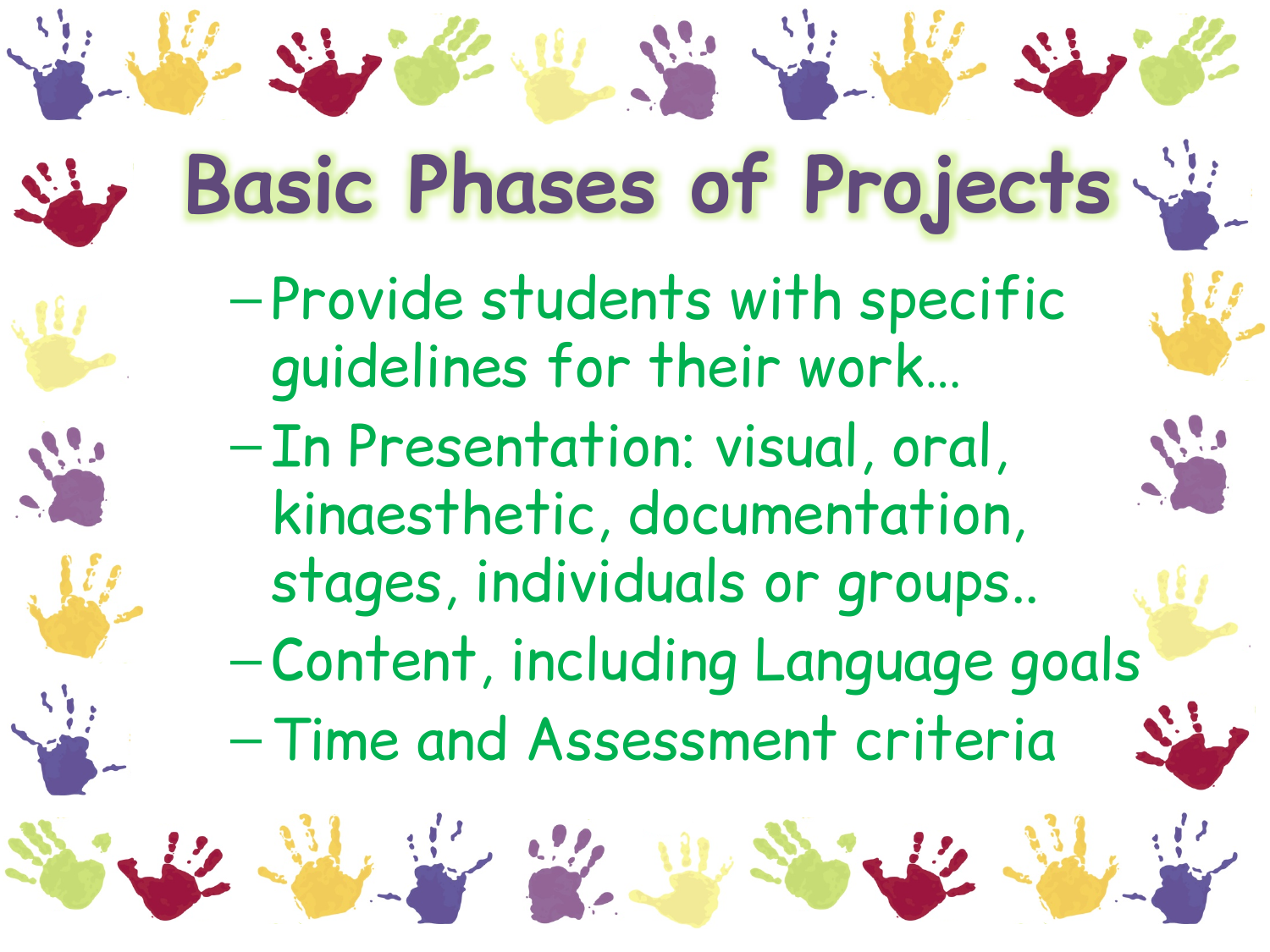

Basic Phases of Projects
Provide students with specific guidelines for their work…
In Presentation: visual, oral, kinaesthetic, documentation, stages, individuals or groups..
Content, including Language goals
Time and Assessment criteria